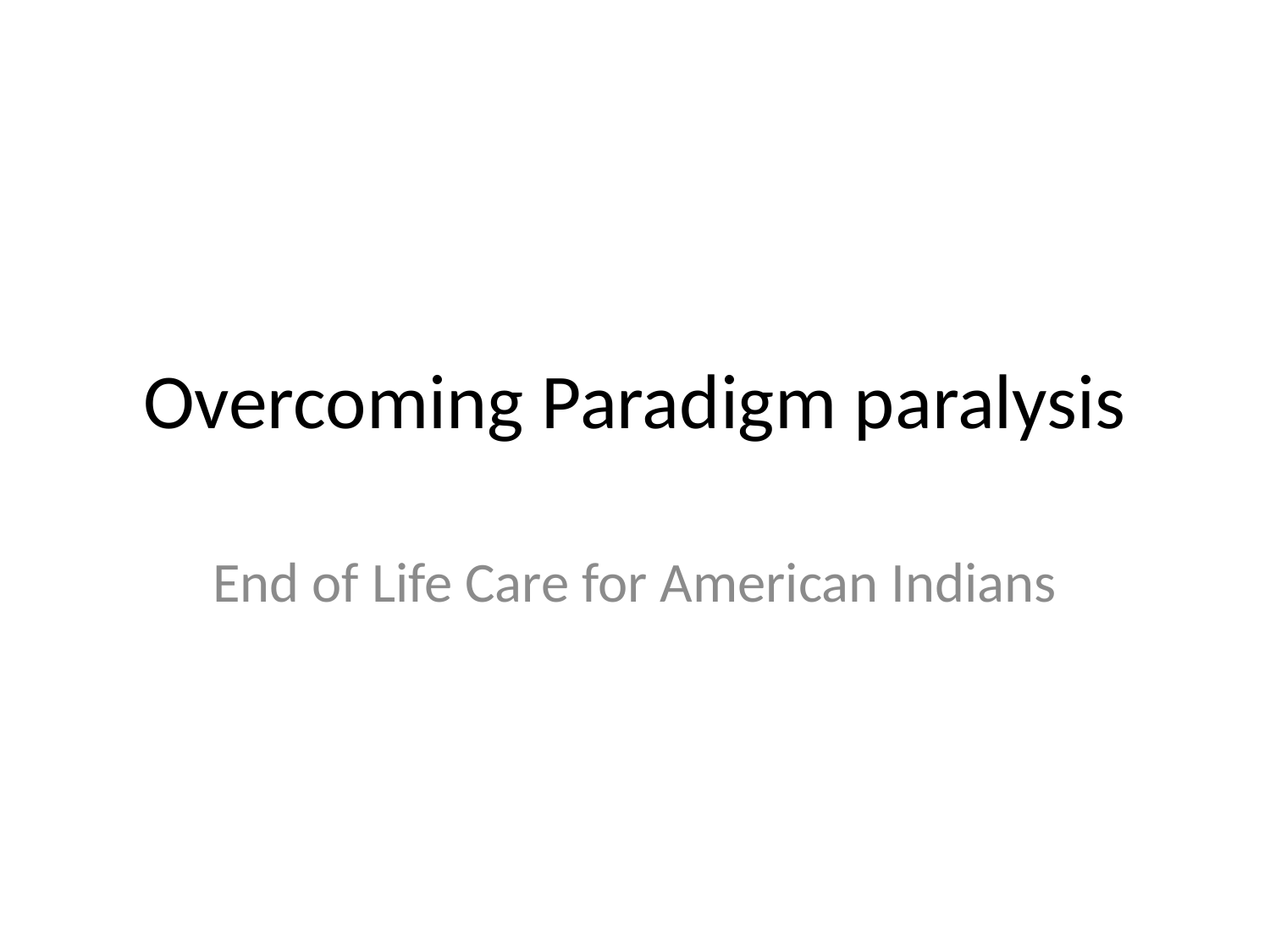

# Overcoming Paradigm paralysis
End of Life Care for American Indians